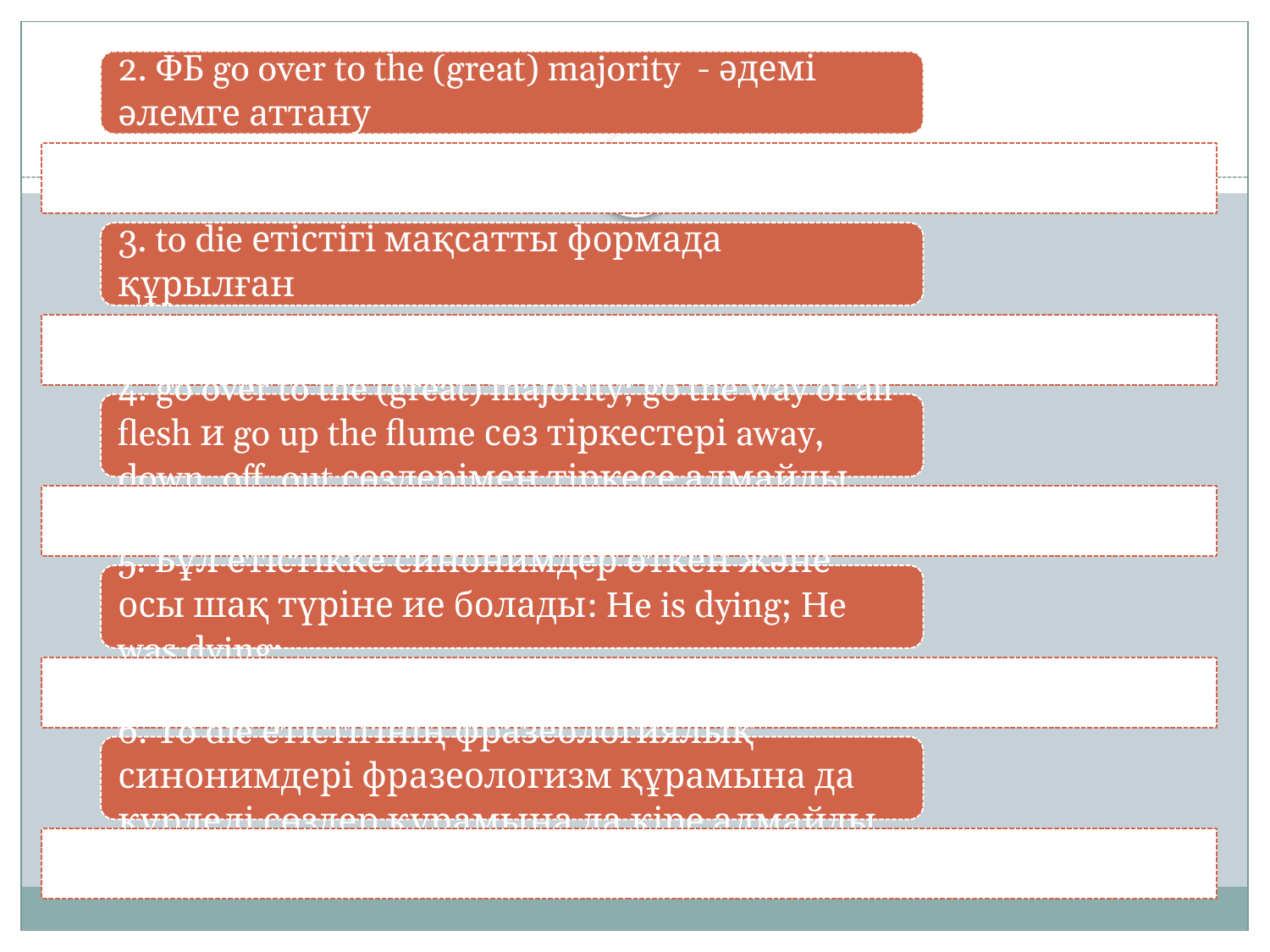

2. ФБ go over to the (great) majority  - әдемі әлемге аттану
3. to die етістігі мақсатты формада құрылған
4. go over to the (great) majority; go the way of all flesh и go up the flume сөз тіркестері away, down, off, out сөздерімен тіркесе алмайды.
6. To die етістігінің фразеологиялық синонимдері фразеологизм құрамына да күрделі сөздер құрамына да кіре алмайды
5. Бұл етістікке синонимдер өткен және осы шақ түріне ие болады: He is dying; He was dying;